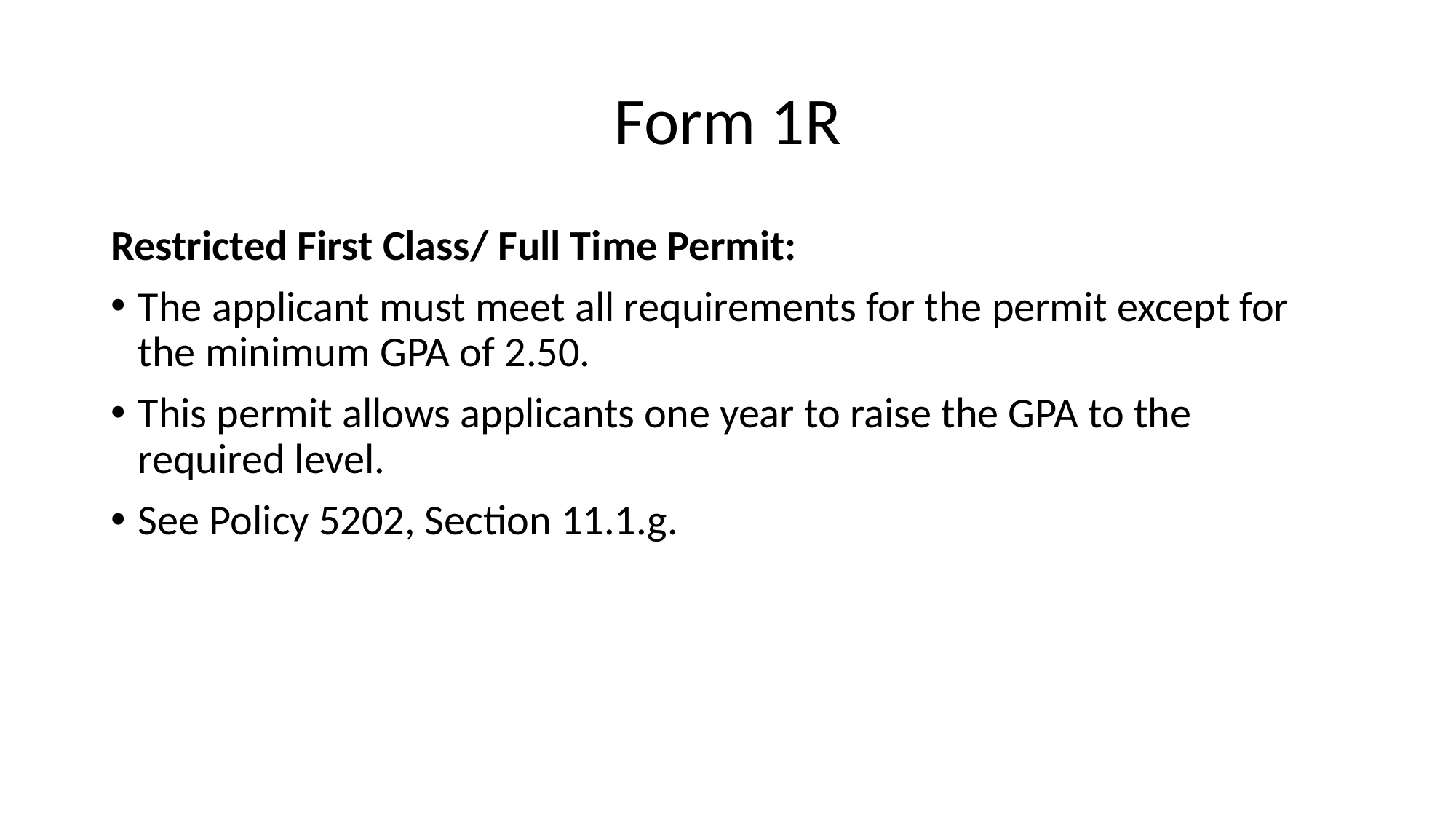

# Form 1R
Restricted First Class/ Full Time Permit:
The applicant must meet all requirements for the permit except for the minimum GPA of 2.50.
This permit allows applicants one year to raise the GPA to the required level.
See Policy 5202, Section 11.1.g.